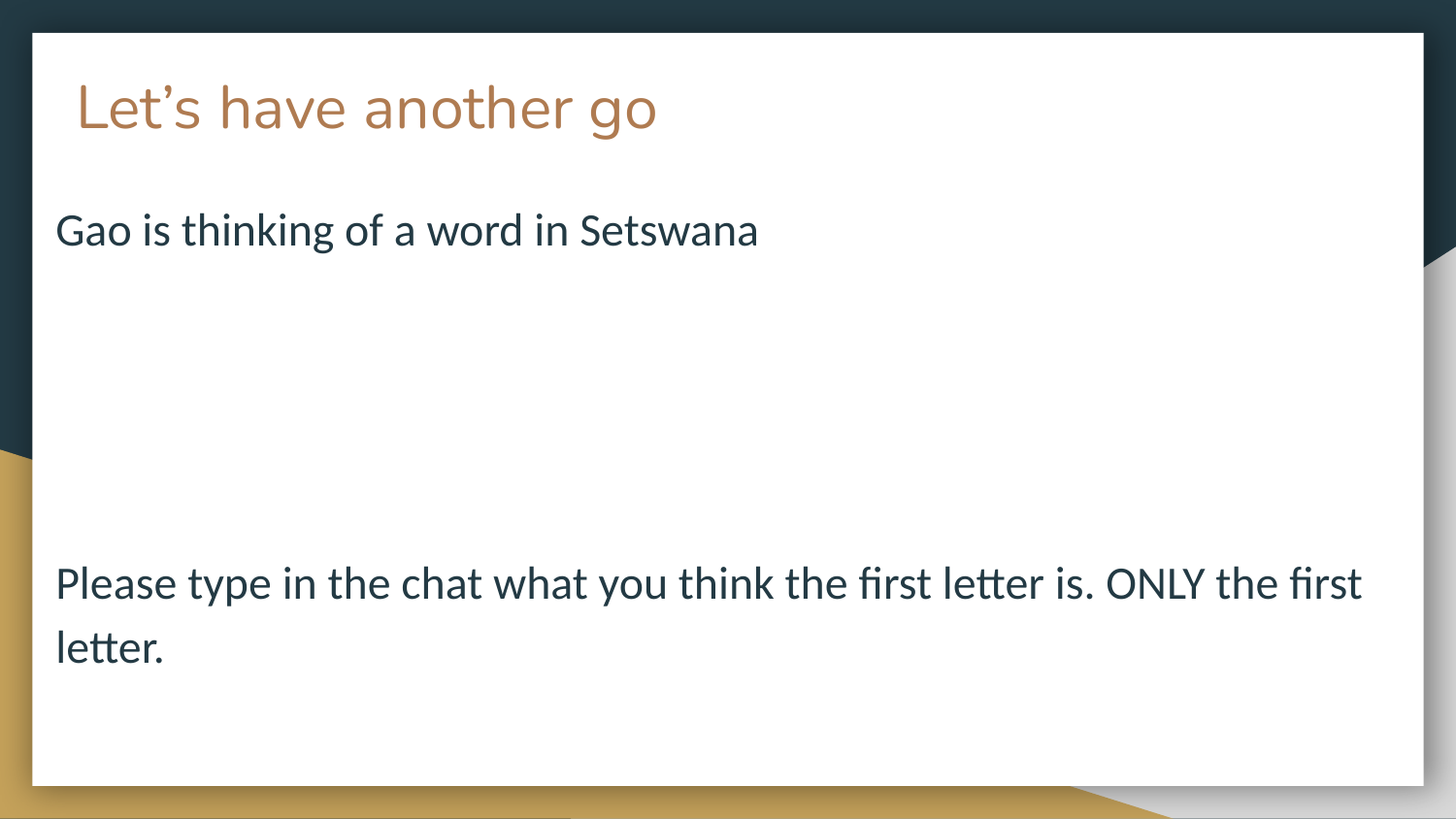

# Let’s have another go
Gao is thinking of a word in Setswana

Please type in the chat what you think the first letter is. ONLY the first letter.